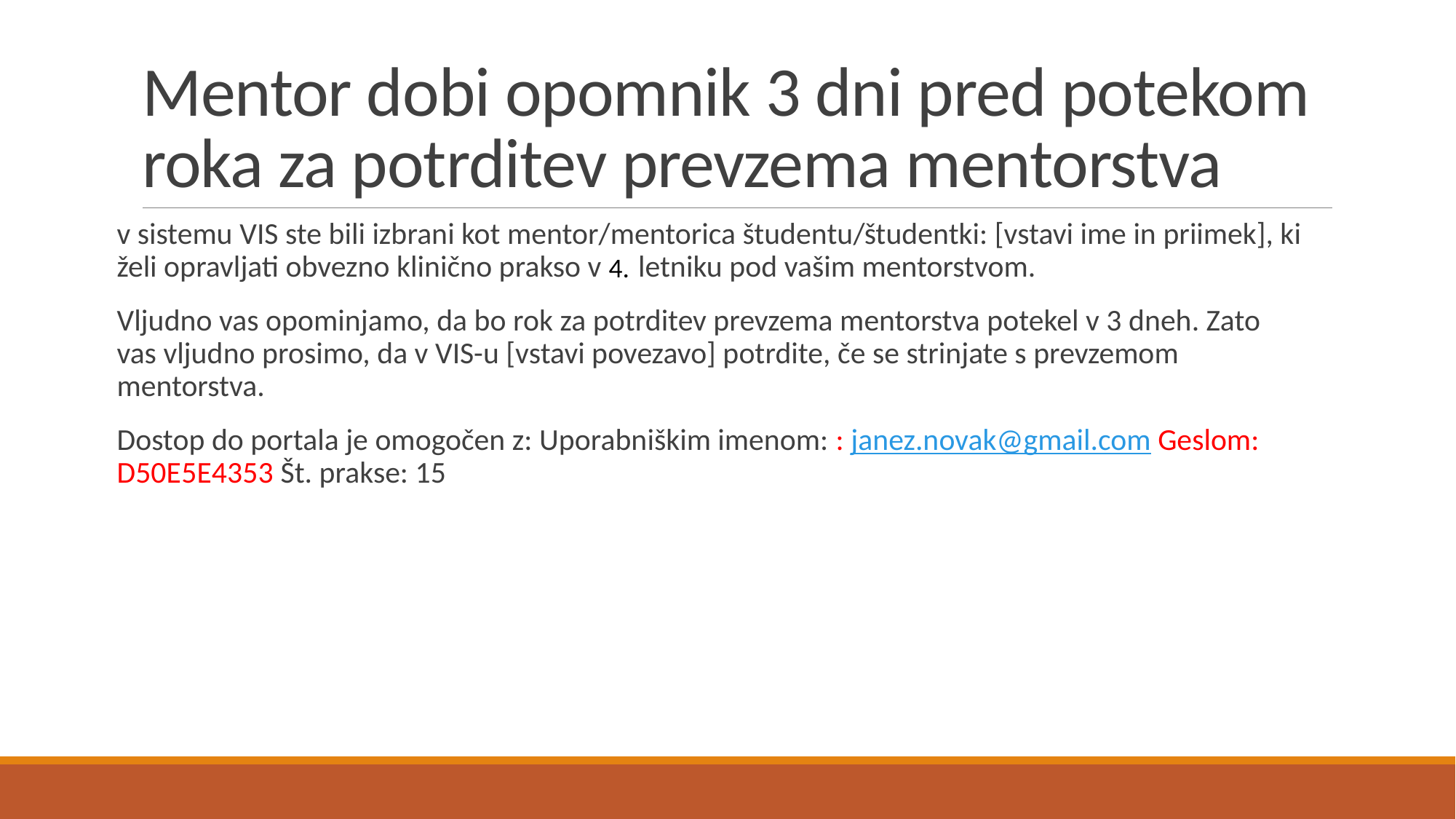

# Mentor dobi opomnik 3 dni pred potekom roka za potrditev prevzema mentorstva
v sistemu VIS ste bili izbrani kot mentor/mentorica študentu/študentki: [vstavi ime in priimek], ki želi opravljati obvezno klinično prakso v 3. letniku pod vašim mentorstvom.
Vljudno vas opominjamo, da bo rok za potrditev prevzema mentorstva potekel v 3 dneh. Zato vas vljudno prosimo, da v VIS-u [vstavi povezavo] potrdite, če se strinjate s prevzemom mentorstva.
Dostop do portala je omogočen z: Uporabniškim imenom: : janez.novak@gmail.com Geslom: D50E5E4353 Št. prakse: 15

4.